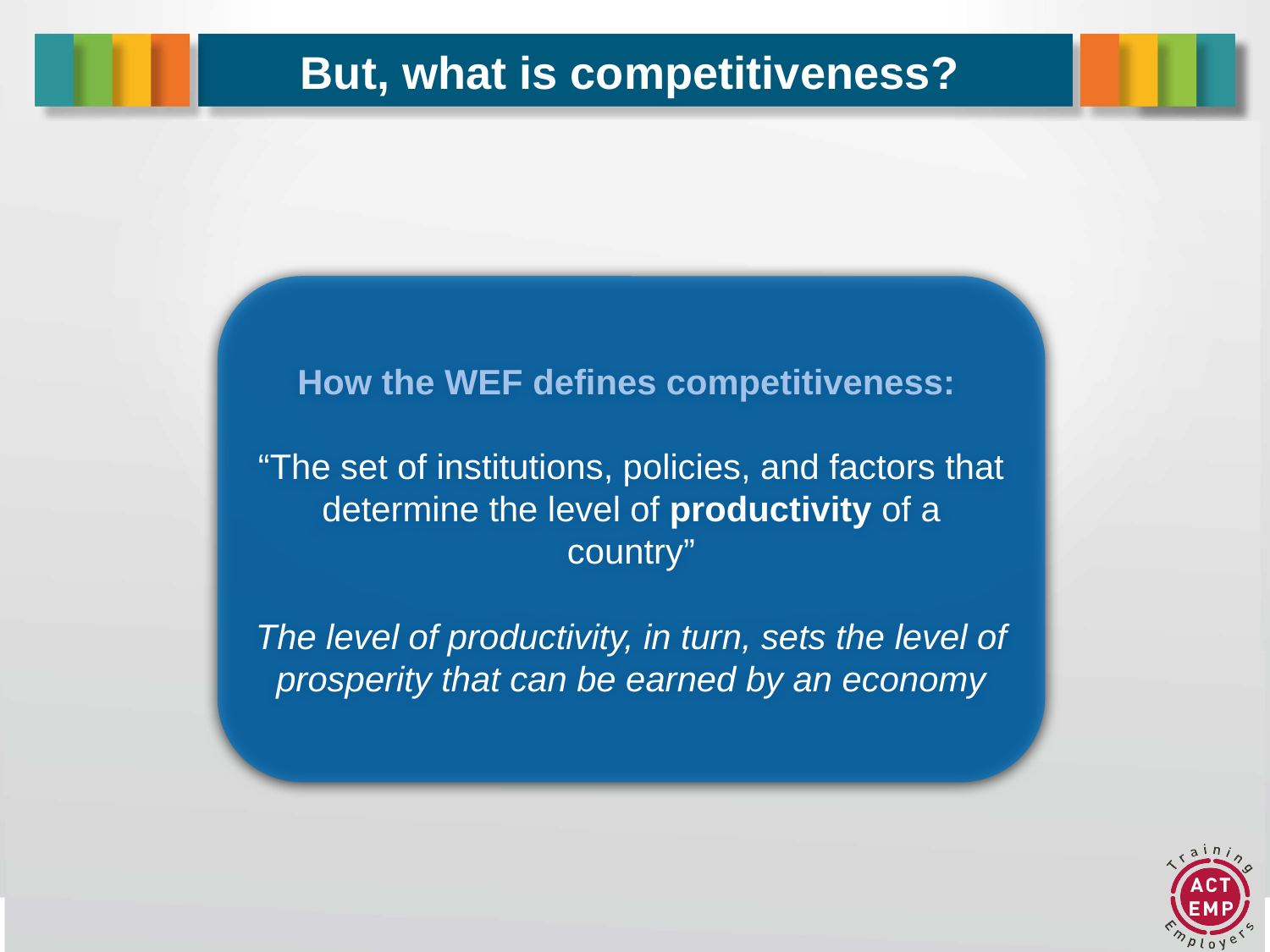

# But, what is competitiveness?
How the WEF defines competitiveness:

“The set of institutions, policies, and factors that determine the level of productivity of a country”

The level of productivity, in turn, sets the level of prosperity that can be earned by an economy